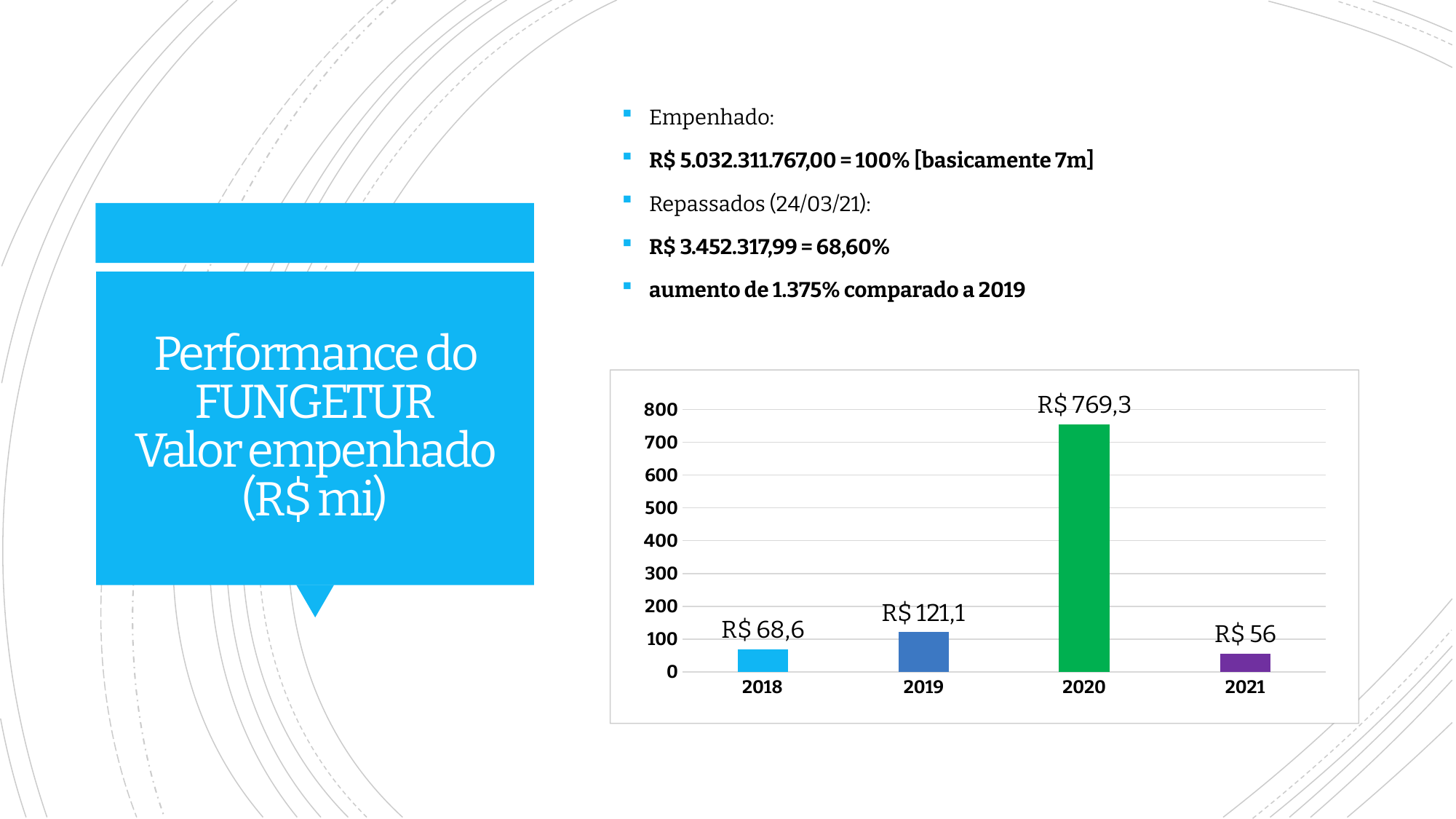

Empenhado:
R$ 5.032.311.767,00 = 100% [basicamente 7m]
Repassados (24/03/21):
R$ 3.452.317,99 = 68,60%
aumento de 1.375% comparado a 2019

# Performance do FUNGETUR Valor empenhado (R$ mi)

### Chart

| Category | Coluna1 |
|---|---|
| 2018 | 68.6 |
| 2019 | 121.1 |
| 2020 | 754.6 |
| 2021 | 56.0 |